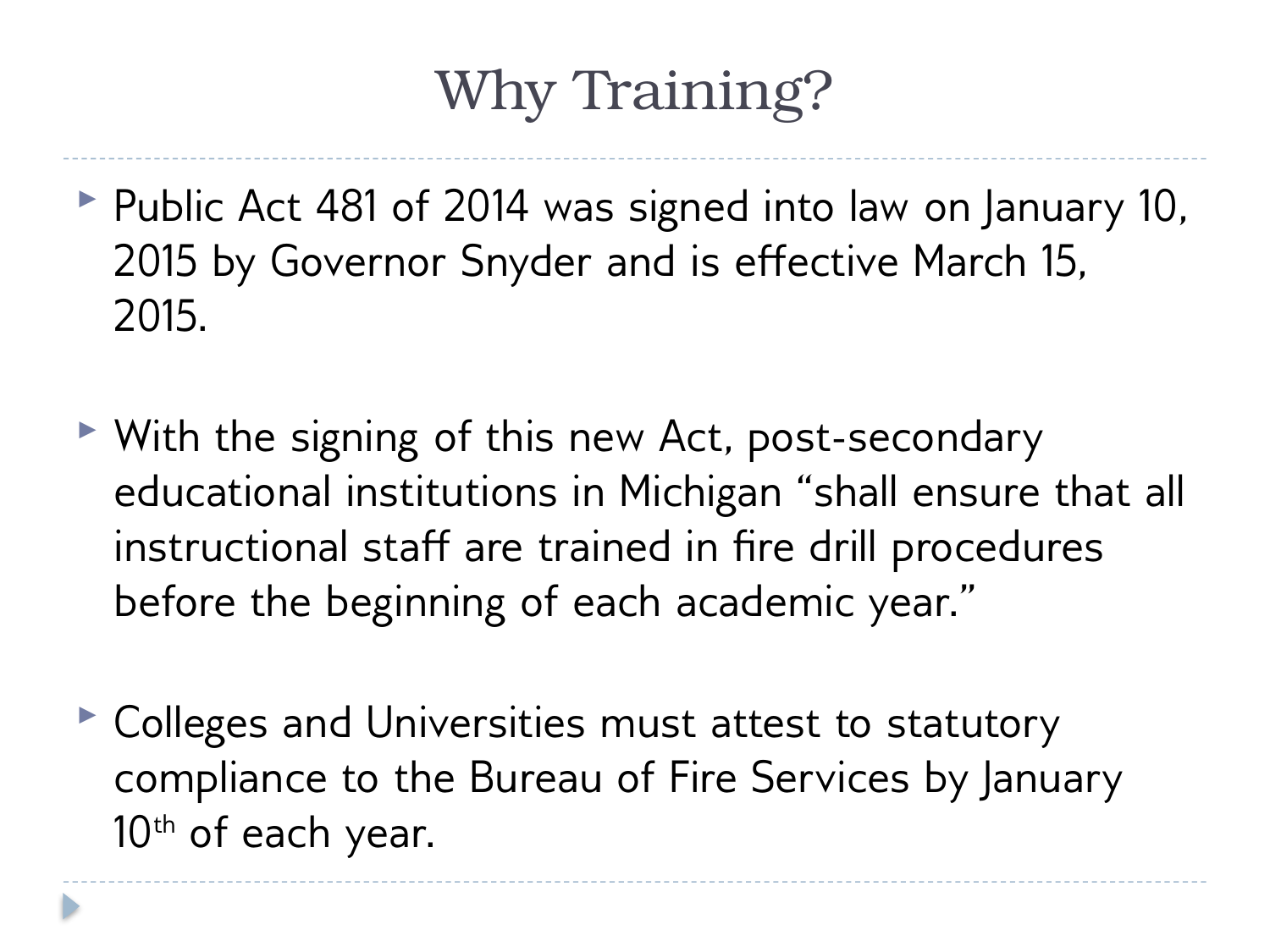

# Why Training?
Public Act 481 of 2014 was signed into law on January 10, 2015 by Governor Snyder and is effective March 15, 2015.
With the signing of this new Act, post-secondary educational institutions in Michigan “shall ensure that all instructional staff are trained in fire drill procedures before the beginning of each academic year.”
Colleges and Universities must attest to statutory compliance to the Bureau of Fire Services by January 10th of each year.